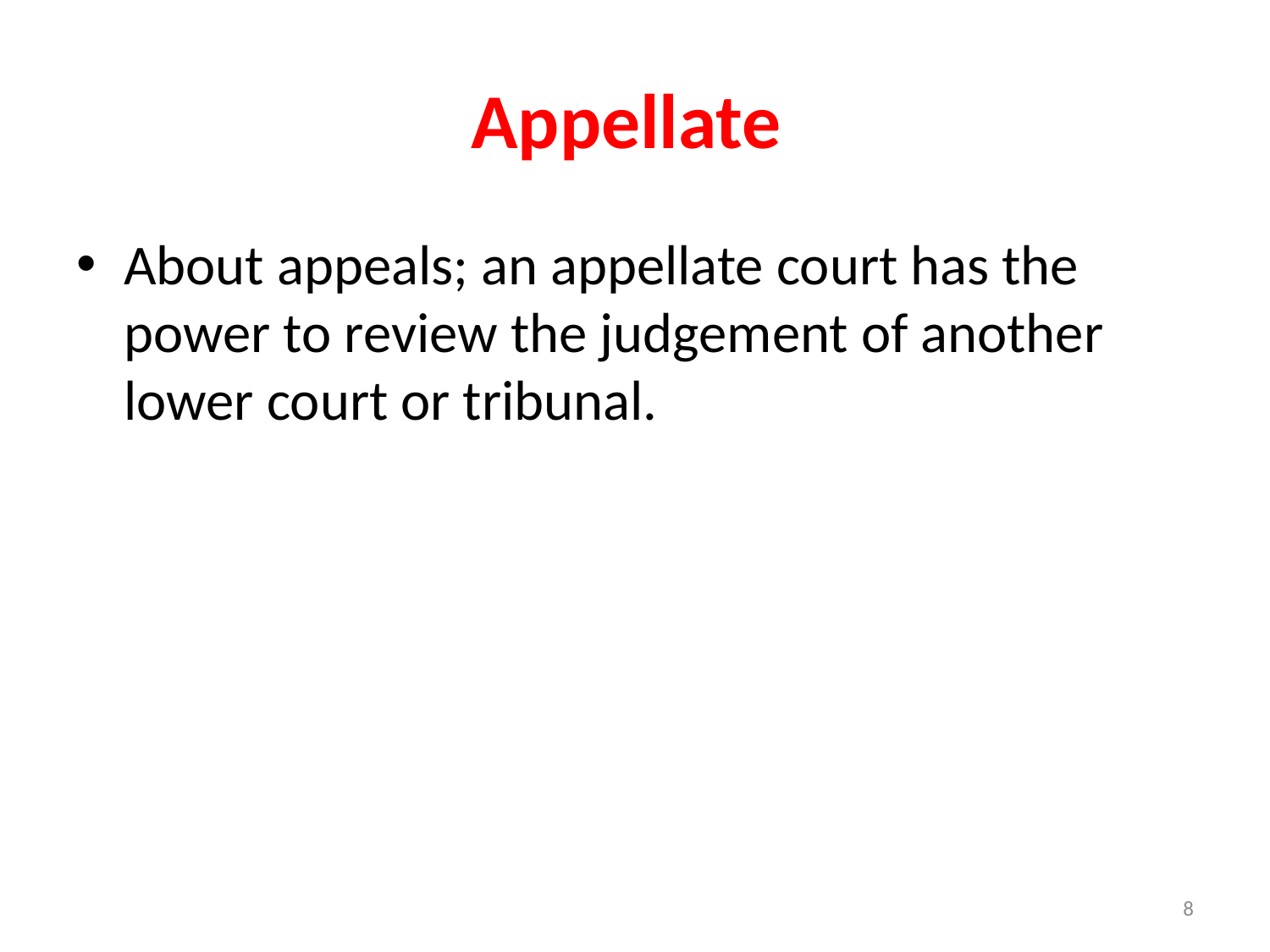

# Appellate
About appeals; an appellate court has the power to review the judgement of another lower court or tribunal.

8